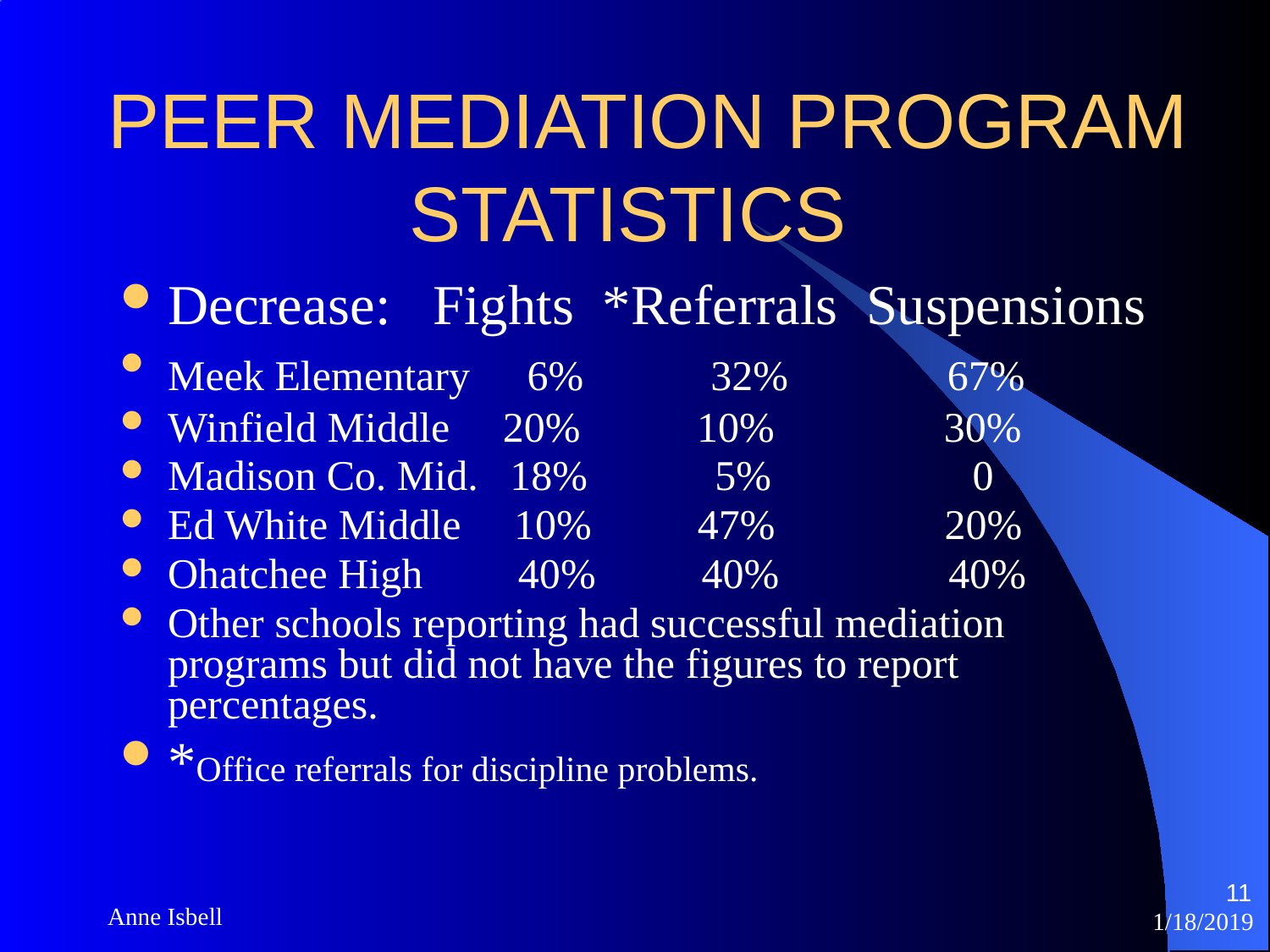

# PEER MEDIATION PROGRAM STATISTICS
Decrease:   Fights  *Referrals  Suspensions
Meek Elementary    6%            32%               67%
Winfield Middle     20%           10%                30%
Madison Co. Mid.   18%            5%                   0
Ed White Middle     10%          47%                20%
Ohatchee High         40%          40%                40%
Other schools reporting had successful mediation programs but did not have the figures to report percentages.
*Office referrals for discipline problems.
11
Anne Isbell
1/18/2019